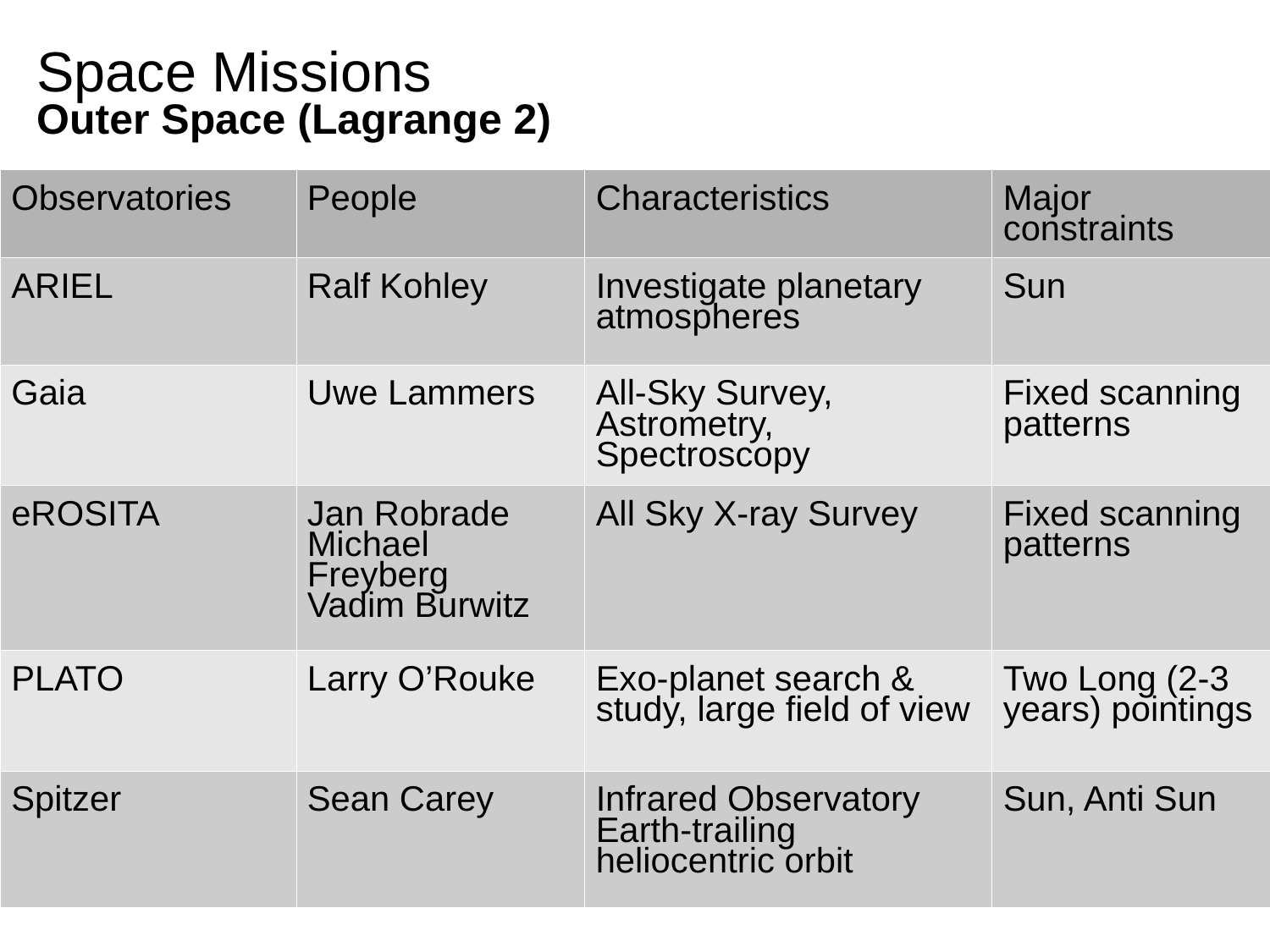

Space Missions
Outer Space (Lagrange 2)
| Observatories | People | Characteristics | Major constraints |
| --- | --- | --- | --- |
| ARIEL | Ralf Kohley | Investigate planetary atmospheres | Sun |
| Gaia | Uwe Lammers | All-Sky Survey, Astrometry, Spectroscopy | Fixed scanning patterns |
| eROSITA | Jan Robrade Michael Freyberg Vadim Burwitz | All Sky X-ray Survey | Fixed scanning patterns |
| PLATO | Larry O’Rouke | Exo-planet search & study, large field of view | Two Long (2-3 years) pointings |
| Spitzer | Sean Carey | Infrared Observatory Earth-trailing heliocentric orbit | Sun, Anti Sun |